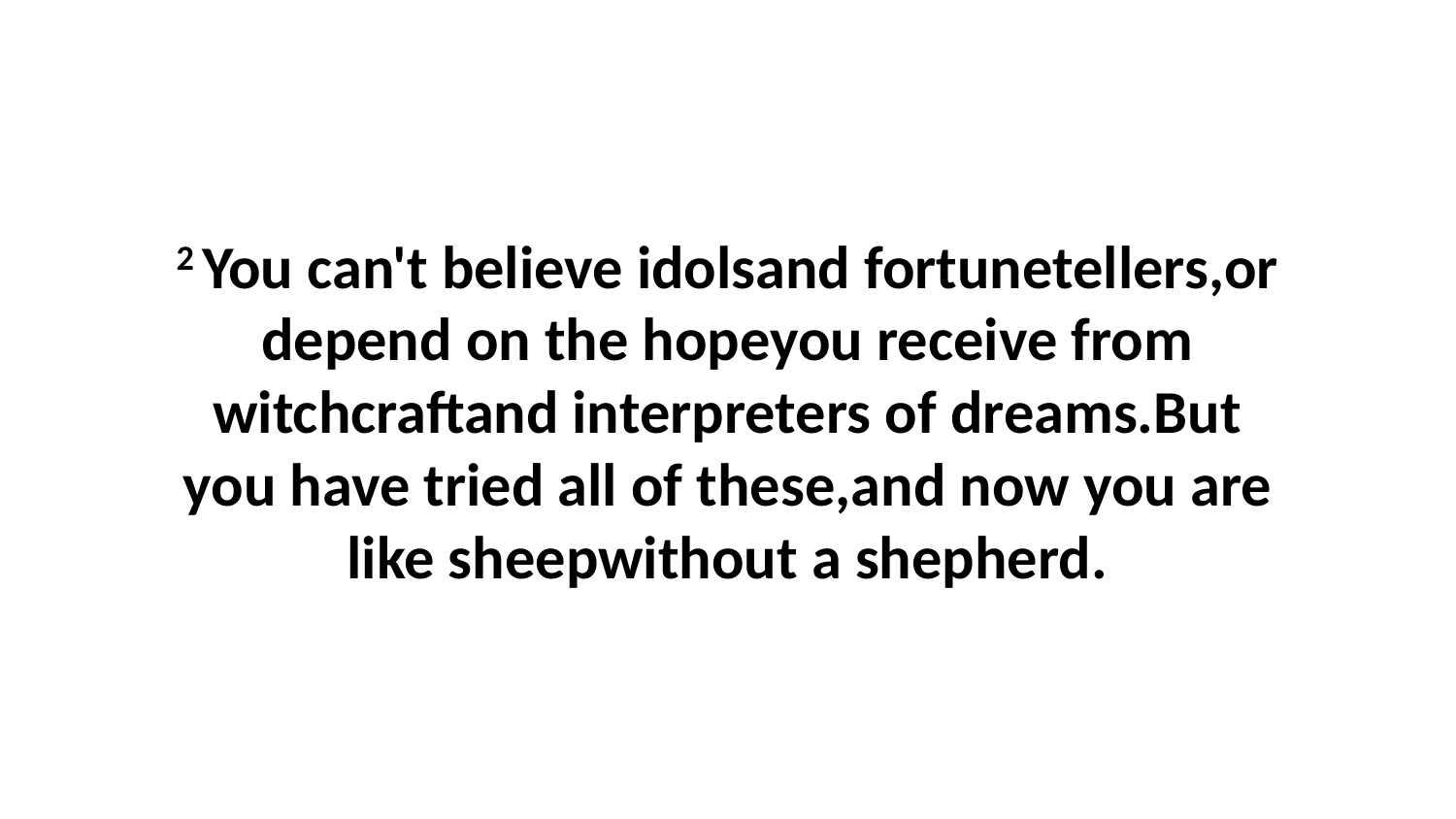

2 You can't believe idolsand fortunetellers,or depend on the hopeyou receive from witchcraftand interpreters of dreams.But you have tried all of these,and now you are like sheepwithout a shepherd.